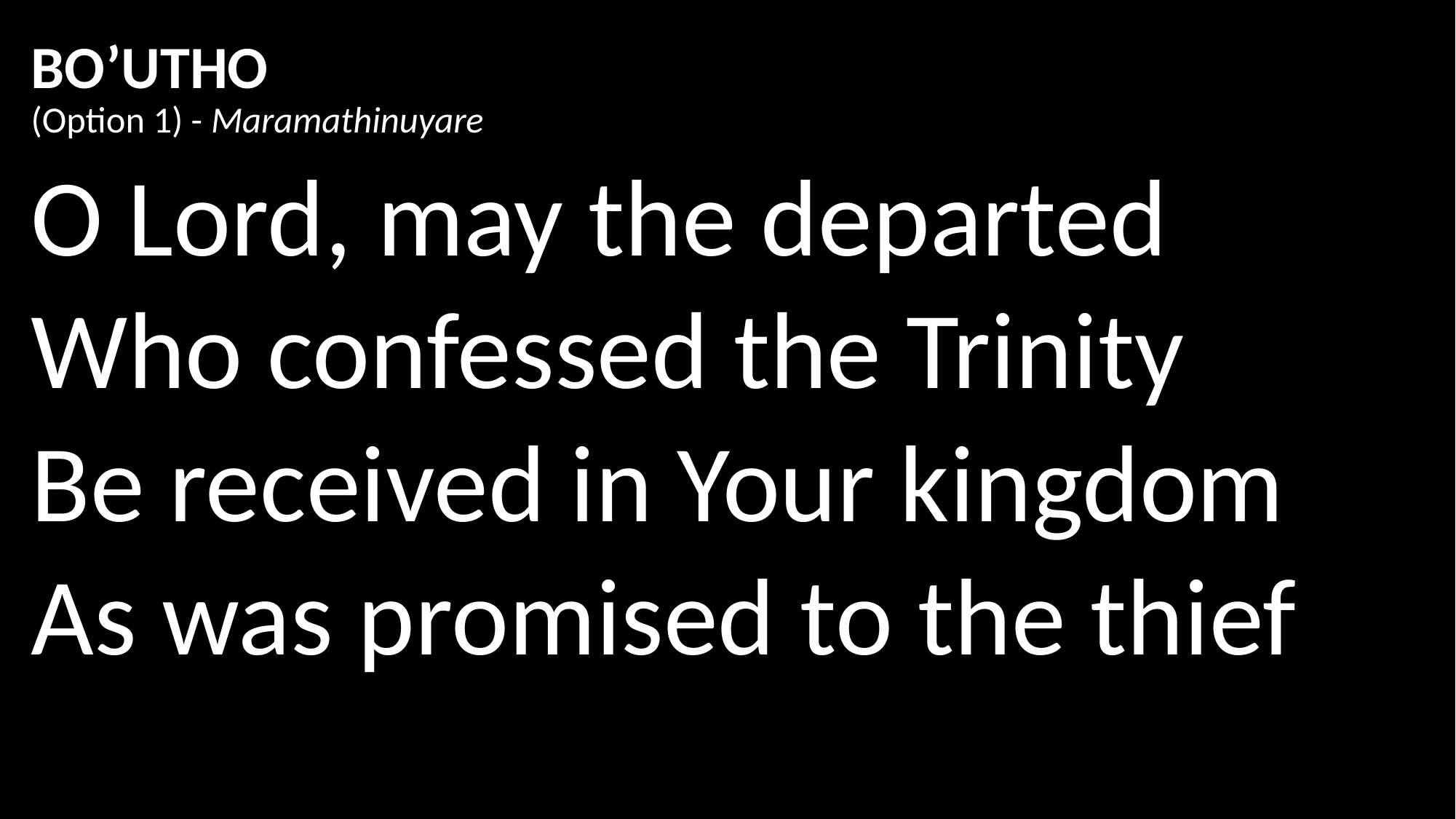

# BO’UTHO (Option 1) - Maramathinuyare
O Lord, may the departed
Who confessed the Trinity
Be received in Your kingdom
As was promised to the thief